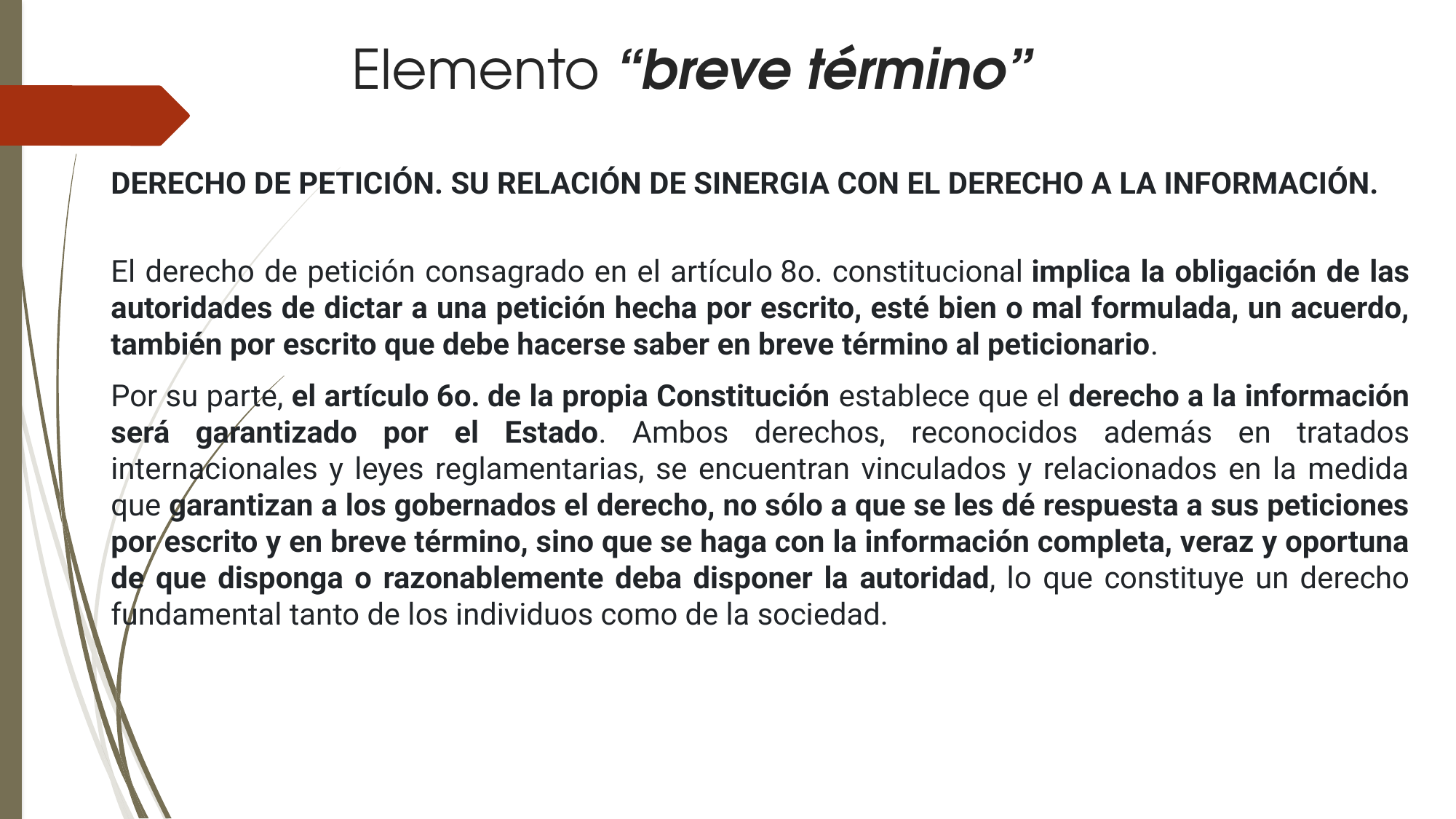

# Elemento “breve término”
DERECHO DE PETICIÓN. SU RELACIÓN DE SINERGIA CON EL DERECHO A LA INFORMACIÓN.
El derecho de petición consagrado en el artículo 8o. constitucional implica la obligación de las autoridades de dictar a una petición hecha por escrito, esté bien o mal formulada, un acuerdo, también por escrito que debe hacerse saber en breve término al peticionario.
Por su parte, el artículo 6o. de la propia Constitución establece que el derecho a la información será garantizado por el Estado. Ambos derechos, reconocidos además en tratados internacionales y leyes reglamentarias, se encuentran vinculados y relacionados en la medida que garantizan a los gobernados el derecho, no sólo a que se les dé respuesta a sus peticiones por escrito y en breve término, sino que se haga con la información completa, veraz y oportuna de que disponga o razonablemente deba disponer la autoridad, lo que constituye un derecho fundamental tanto de los individuos como de la sociedad.